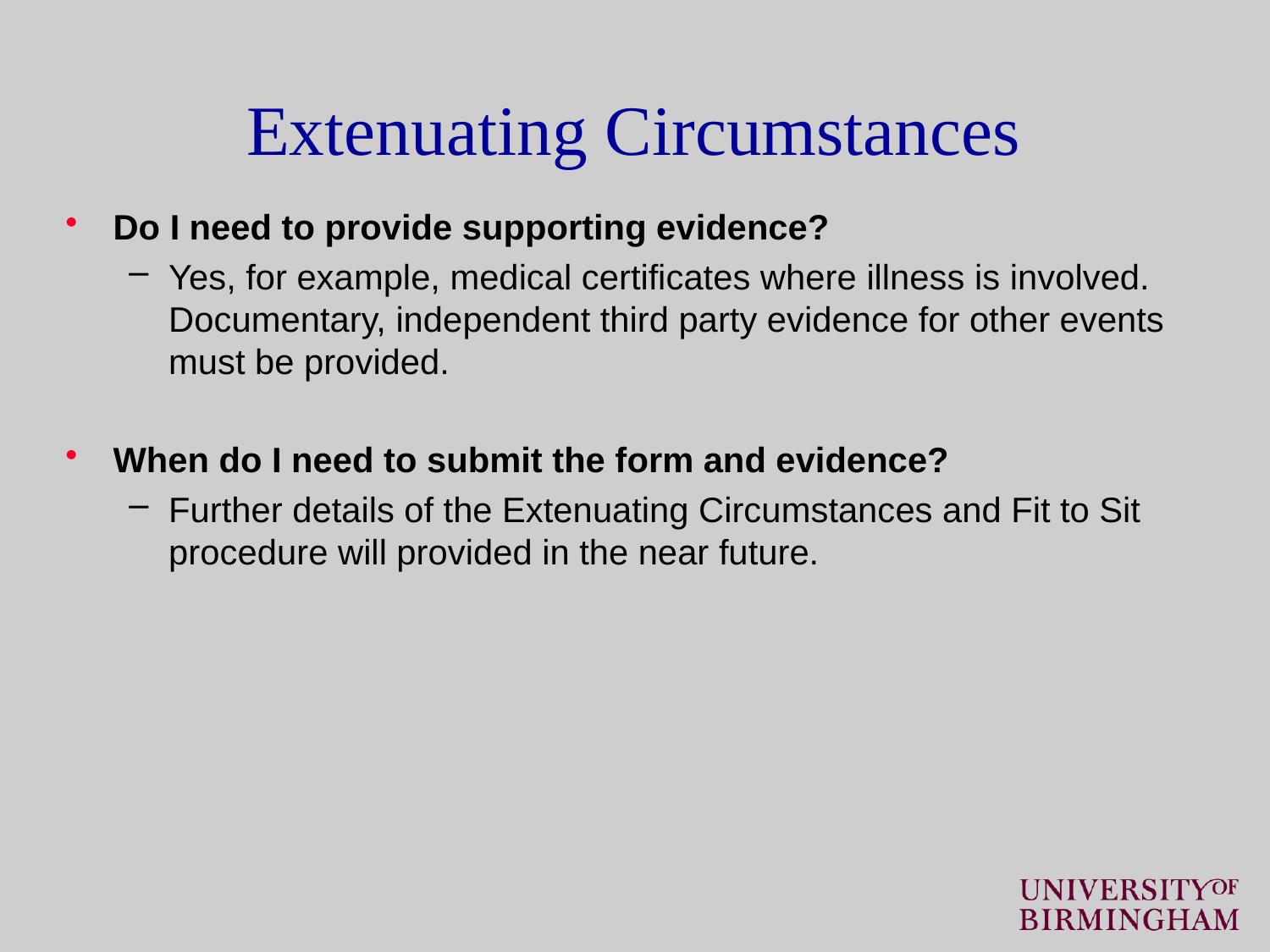

# Extenuating Circumstances
Do I need to provide supporting evidence?
Yes, for example, medical certificates where illness is involved. Documentary, independent third party evidence for other events must be provided.

When do I need to submit the form and evidence?
Further details of the Extenuating Circumstances and Fit to Sit procedure will provided in the near future.